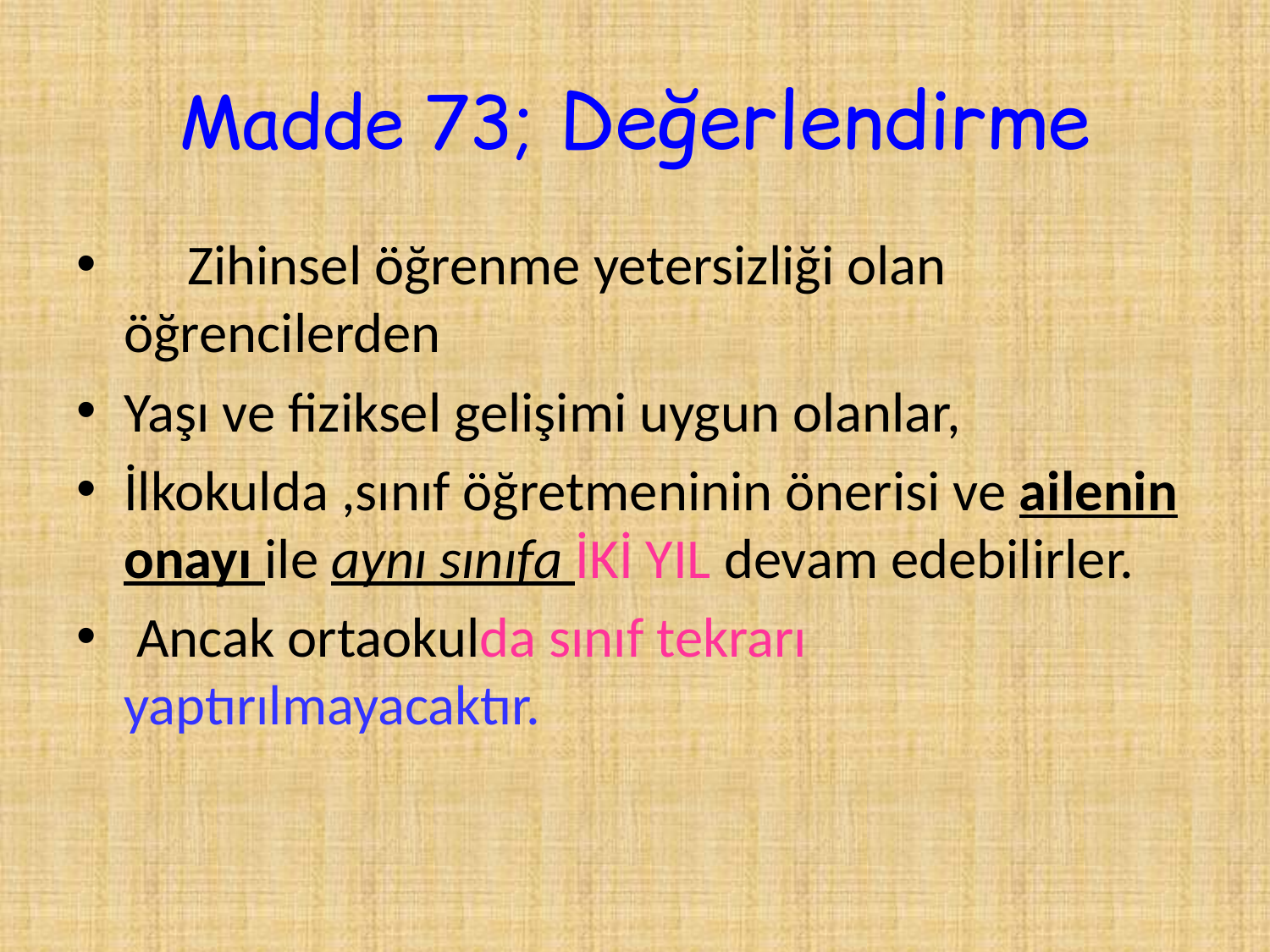

# Madde 73; Değerlendirme
     Zihinsel öğrenme yetersizliği olan öğrencilerden
Yaşı ve fiziksel gelişimi uygun olanlar,
İlkokulda ,sınıf öğretmeninin önerisi ve ailenin onayı ile aynı sınıfa İKİ YIL devam edebilirler.
 Ancak ortaokulda sınıf tekrarı yaptırılmayacaktır.